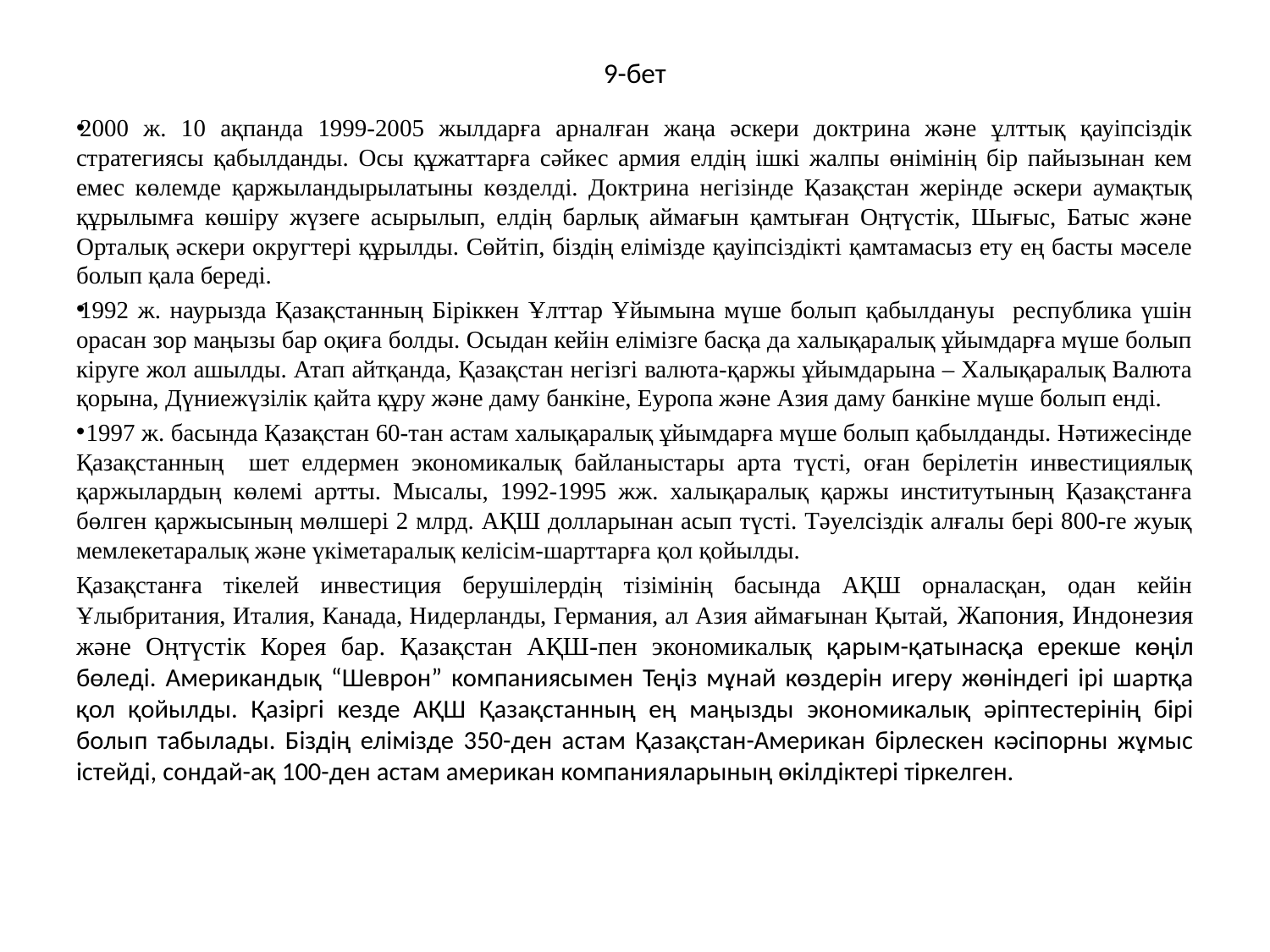

# 9-бет
2000 ж. 10 ақпанда 1999-2005 жылдарға арналған жаңа әскери доктрина және ұлттық қауіпсіздік стратегиясы қабылданды. Осы құжаттарға сәйкес армия елдің ішкі жалпы өнімінің бір пайызынан кем емес көлемде қаржыландырылатыны көзделді. Доктрина негізінде Қазақстан жерінде әскери аумақтық құрылымға көшіру жүзеге асырылып, елдің барлық аймағын қамтыған Оңтүстік, Шығыс, Батыс және Орталық әскери округтері құрылды. Сөйтіп, біздің елімізде қауіпсіздікті қамтамасыз ету ең басты мәселе болып қала береді.
1992 ж. наурызда Қазақстанның Біріккен Ұлттар Ұйымына мүше болып қабылдануы  республика үшін орасан зор маңызы бар оқиға болды. Осыдан кейін елімізге басқа да халықаралық ұйымдарға мүше болып кіруге жол ашылды. Атап айтқанда, Қазақстан негізгі валюта-қаржы ұйымдарына – Халықаралық Валюта қорына, Дүниежүзілік қайта құру және даму банкіне, Еуропа және Азия даму банкіне мүше болып енді.
 1997 ж. басында Қазақстан 60-тан астам халықаралық ұйымдарға мүше болып қабылданды. Нәтижесінде Қазақстанның  шет елдермен экономикалық байланыстары арта түсті, оған берілетін инвестициялық қаржылардың көлемі артты. Мысалы, 1992-1995 жж. халықаралық қаржы институтының Қазақстанға бөлген қаржысының мөлшері 2 млрд. АҚШ долларынан асып түсті. Тәуелсіздік алғалы бері 800-ге жуық мемлекетаралық және үкіметаралық келісім-шарттарға қол қойылды.
Қазақстанға тікелей инвестиция берушілердің тізімінің басында АҚШ орналасқан, одан кейін Ұлыбритания, Италия, Канада, Нидерланды, Германия, ал Азия аймағынан Қытай, Жапония, Индонезия және Оңтүстік Корея бар. Қазақстан АҚШ-пен экономикалық қарым-қатынасқа ерекше көңіл бөледі. Американдық “Шеврон” компаниясымен Теңіз мұнай көздерін игеру жөніндегі ірі шартқа қол қойылды. Қазіргі кезде АҚШ Қазақстанның ең маңызды экономикалық әріптестерінің бірі болып табылады. Біздің елімізде 350-ден астам Қазақстан-Американ бірлескен кәсіпорны жұмыс істейді, сондай-ақ 100-ден астам американ компанияларының өкілдіктері тіркелген.